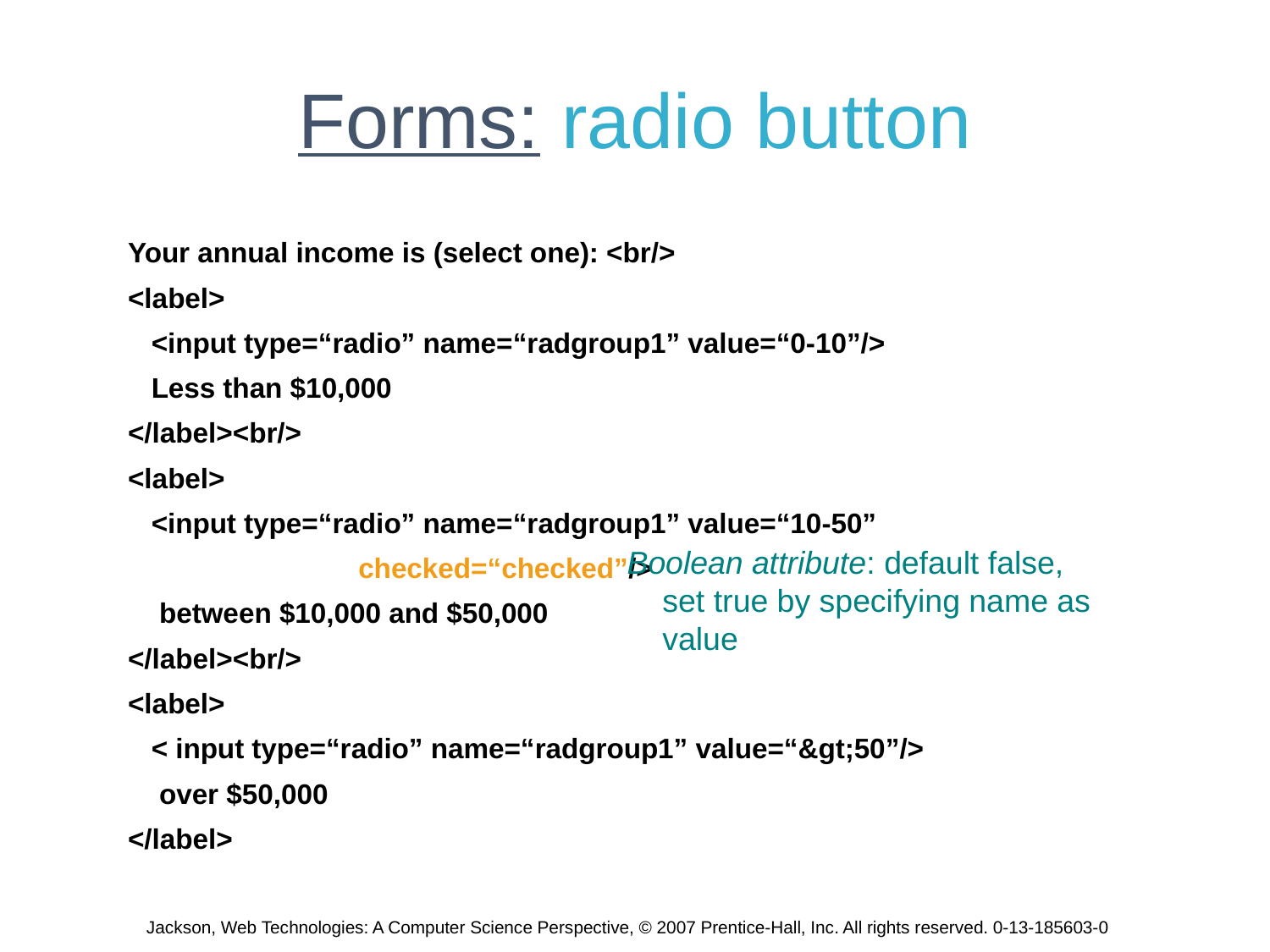

# Forms: radio button
   Your annual income is (select one): <br/>
   <label>
      <input type=“radio” name=“radgroup1” value=“0-10”/>
      Less than $10,000
   </label><br/>
   <label>
      <input type=“radio” name=“radgroup1” value=“10-50”
		checked=“checked”/>
       between $10,000 and $50,000
   </label><br/>
   <label>
      < input type=“radio” name=“radgroup1” value=“&gt;50”/>
       over $50,000
   </label>
Boolean attribute: default false,
    set true by specifying name as
    value
Jackson, Web Technologies: A Computer Science Perspective, © 2007 Prentice-Hall, Inc. All rights reserved. 0-13-185603-0